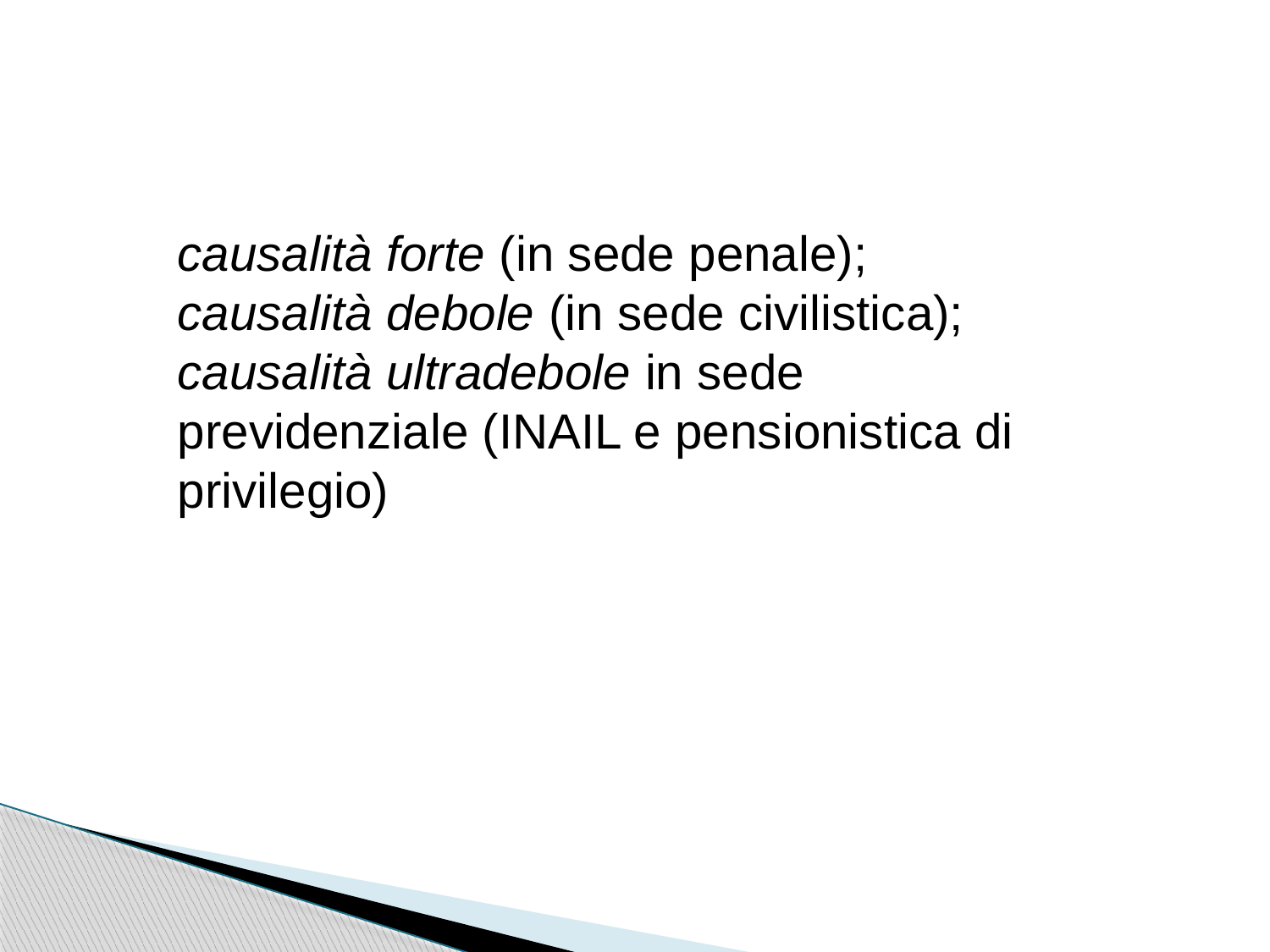

causalità forte (in sede penale);
causalità debole (in sede civilistica); causalità ultradebole in sede previdenziale (INAIL e pensionistica di privilegio)